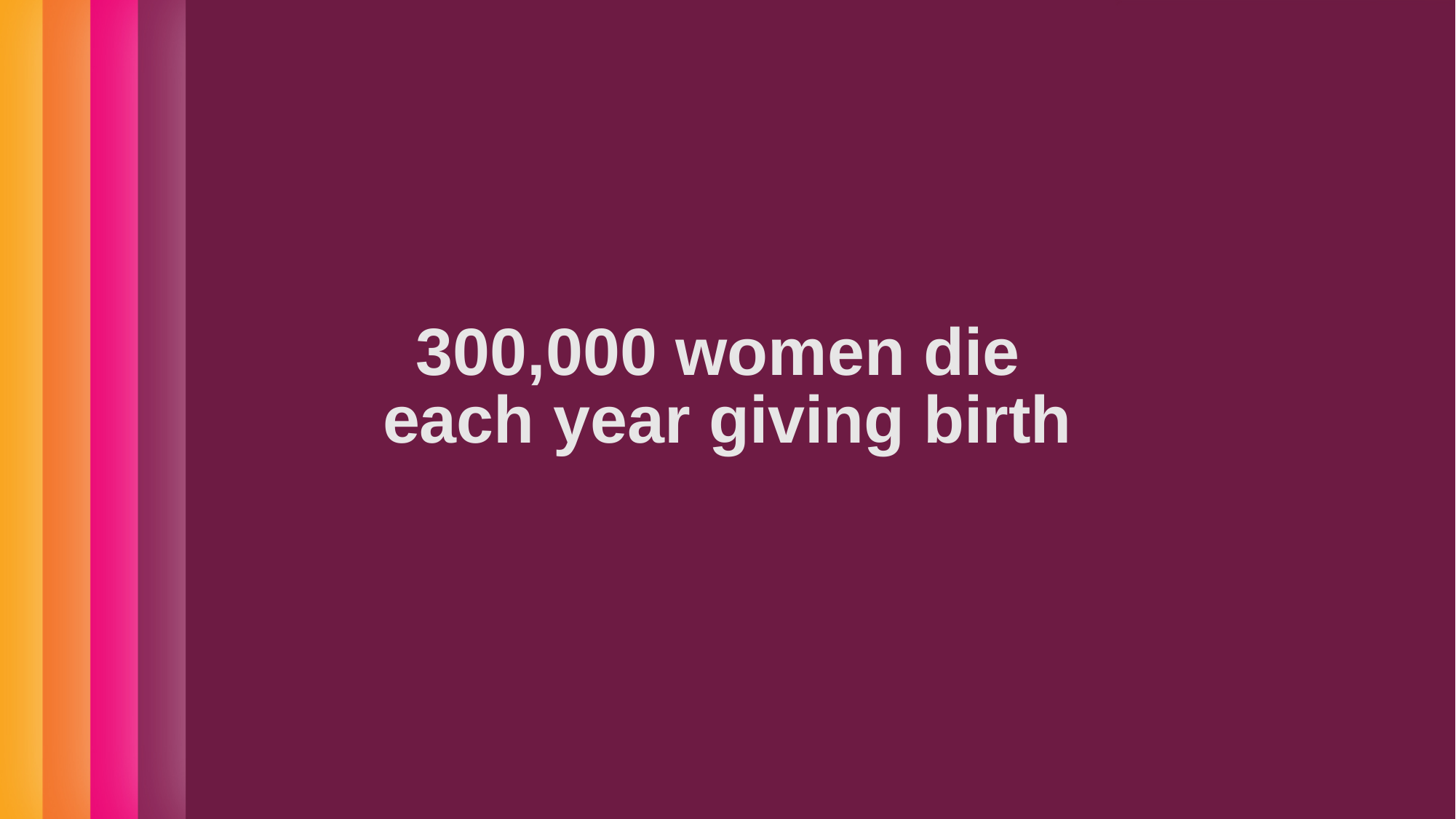

300,000 women die
each year giving birth